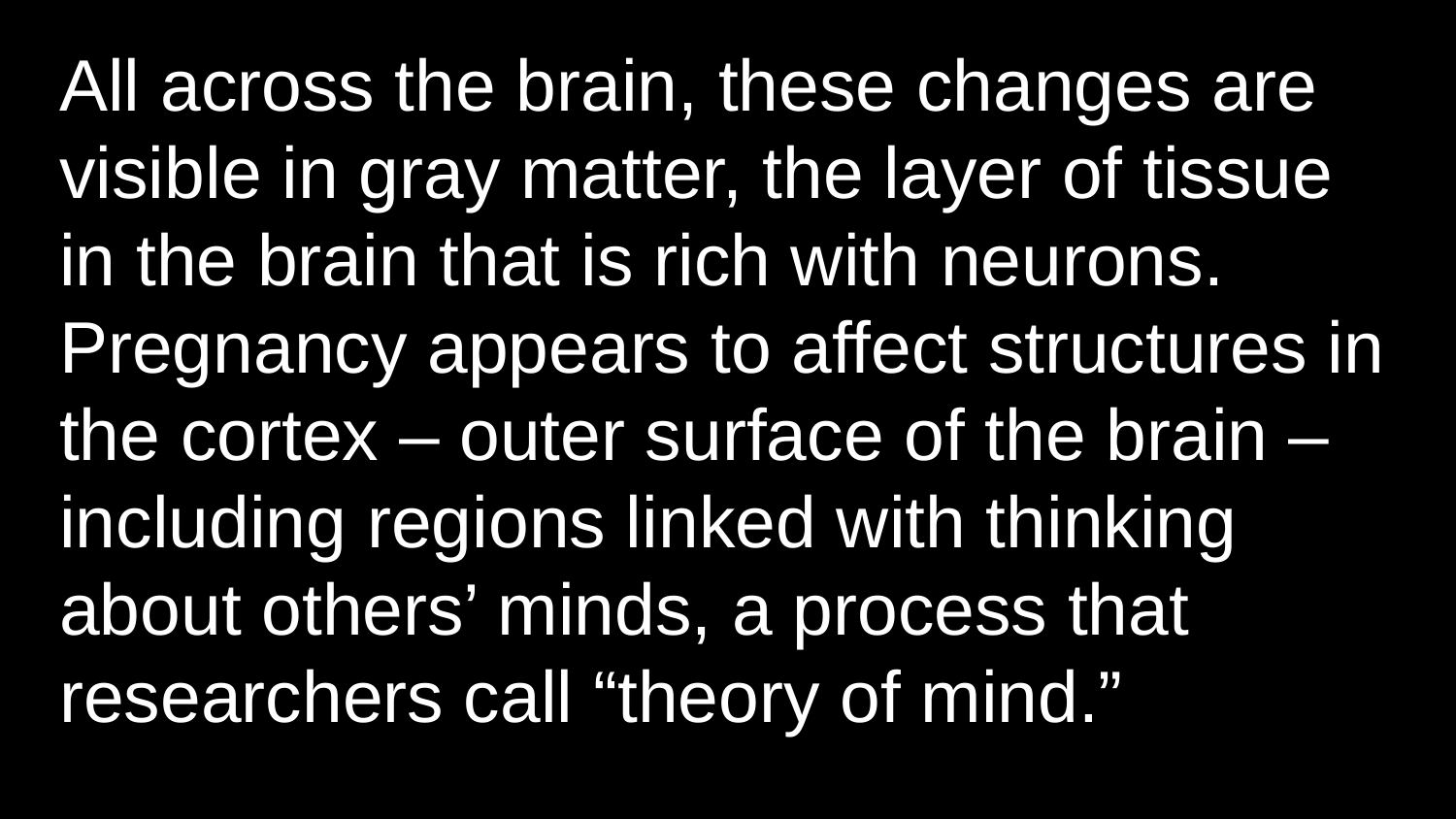

All across the brain, these changes are visible in gray matter, the layer of tissue in the brain that is rich with neurons. Pregnancy appears to affect structures in the cortex – outer surface of the brain – including regions linked with thinking about others’ minds, a process that researchers call “theory of mind.”